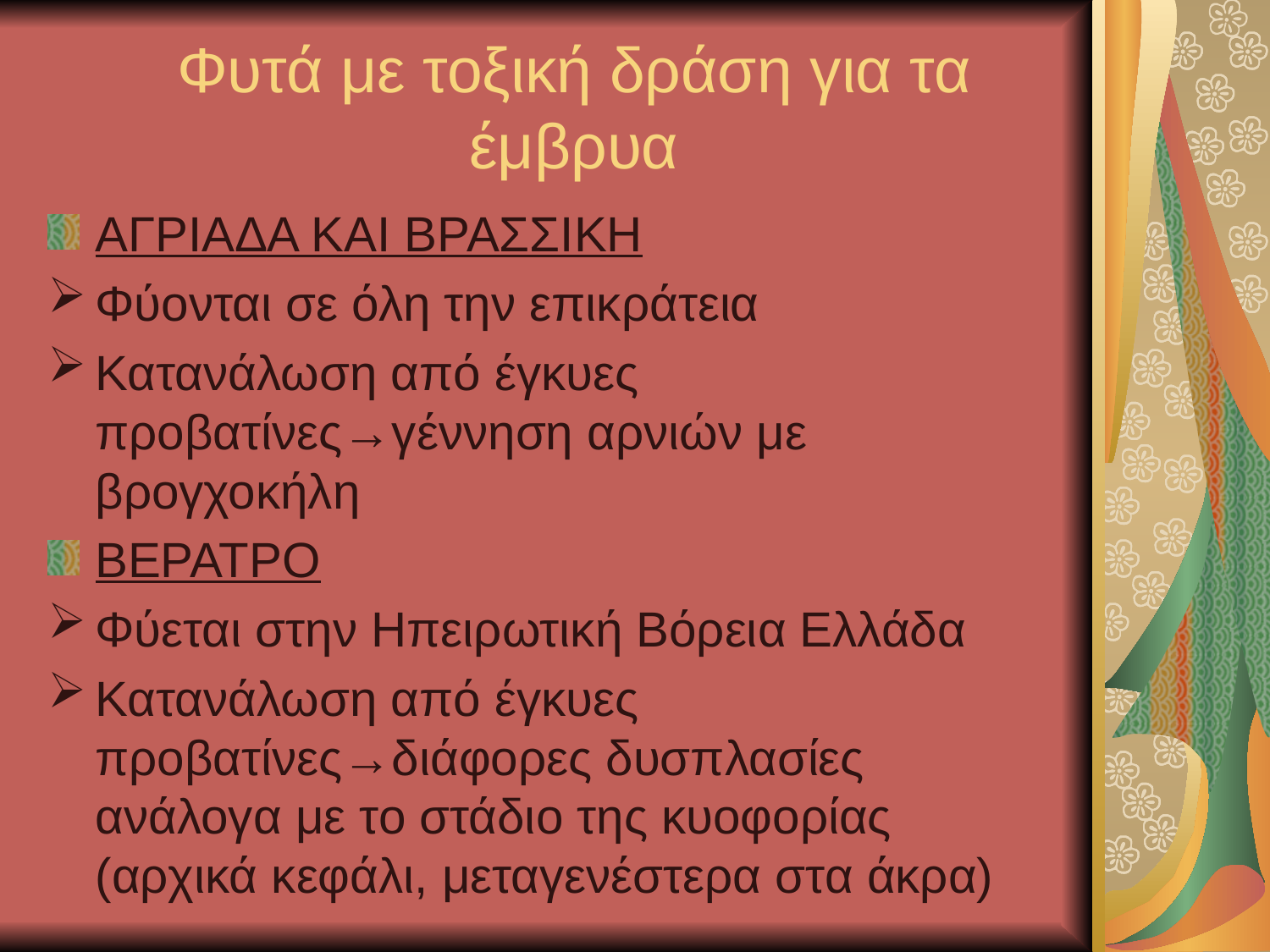

# Φυτά με τοξική δράση για τα έμβρυα
ΑΓΡΙΑΔΑ ΚΑΙ ΒΡΑΣΣΙΚΗ
Φύονται σε όλη την επικράτεια
Κατανάλωση από έγκυες προβατίνες→γέννηση αρνιών με βρογχοκήλη
ΒΕΡΑΤΡΟ
Φύεται στην Ηπειρωτική Βόρεια Ελλάδα
Κατανάλωση από έγκυες προβατίνες→διάφορες δυσπλασίες ανάλογα με το στάδιο της κυοφορίας (αρχικά κεφάλι, μεταγενέστερα στα άκρα)